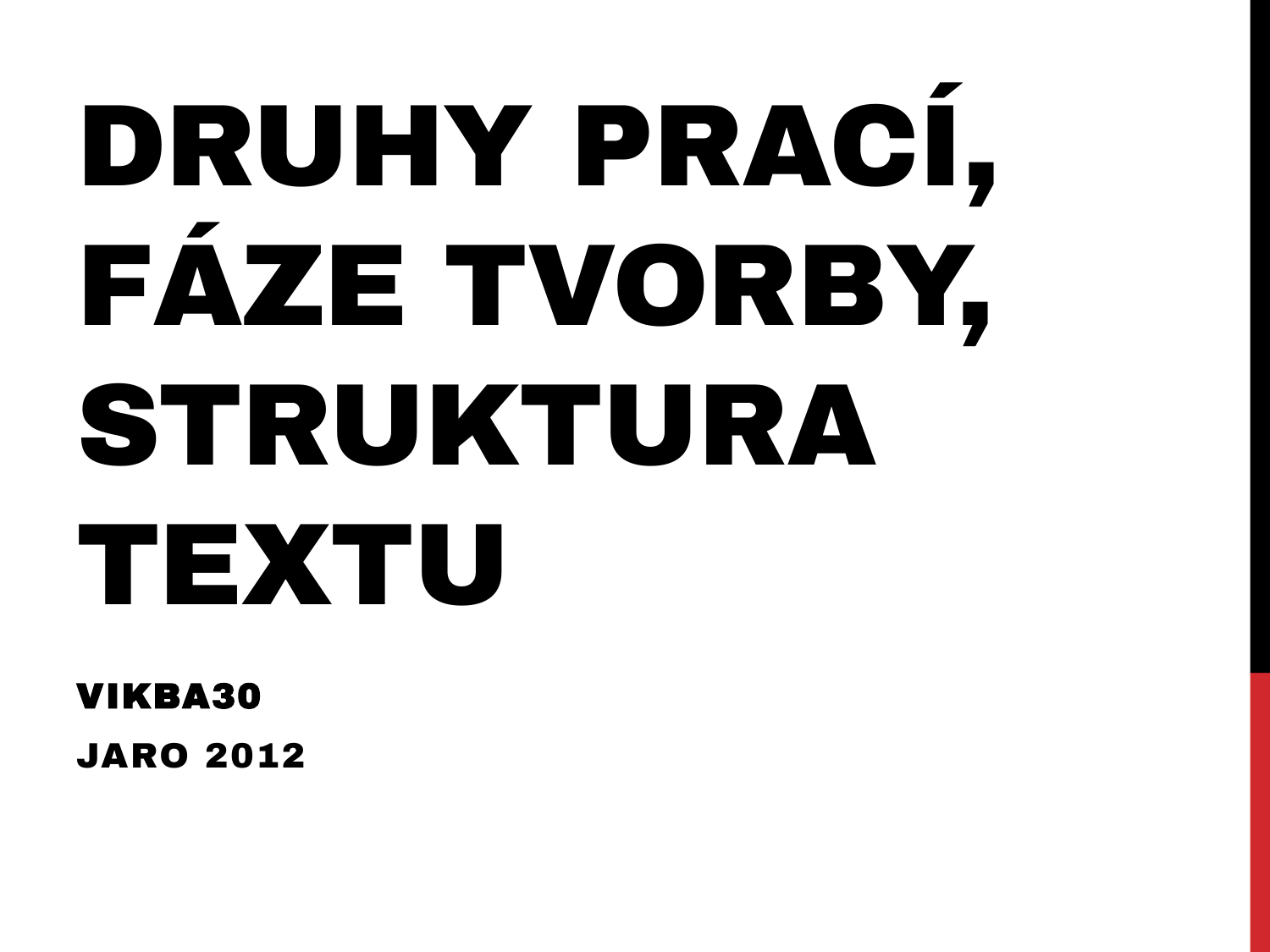

# Druhy prací, fáze tvorby, struktura textu
vikba30
Jaro 2012